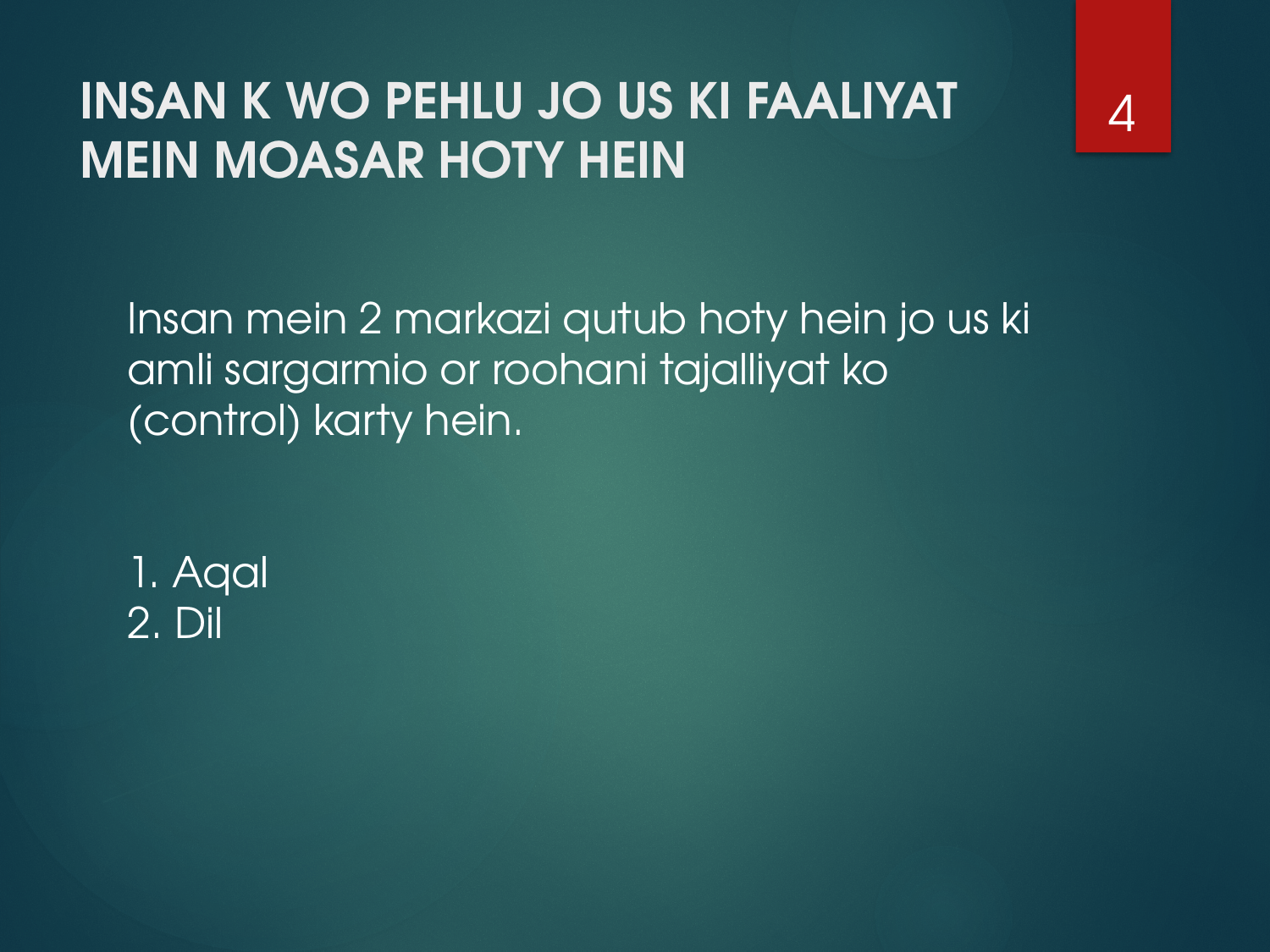

4
# INSAN K WO PEHLU JO US KI FAALIYAT MEIN MOASAR HOTY HEIN
Insan mein 2 markazi qutub hoty hein jo us ki amli sargarmio or roohani tajalliyat ko (control) karty hein.
1. Aqal
2. Dil